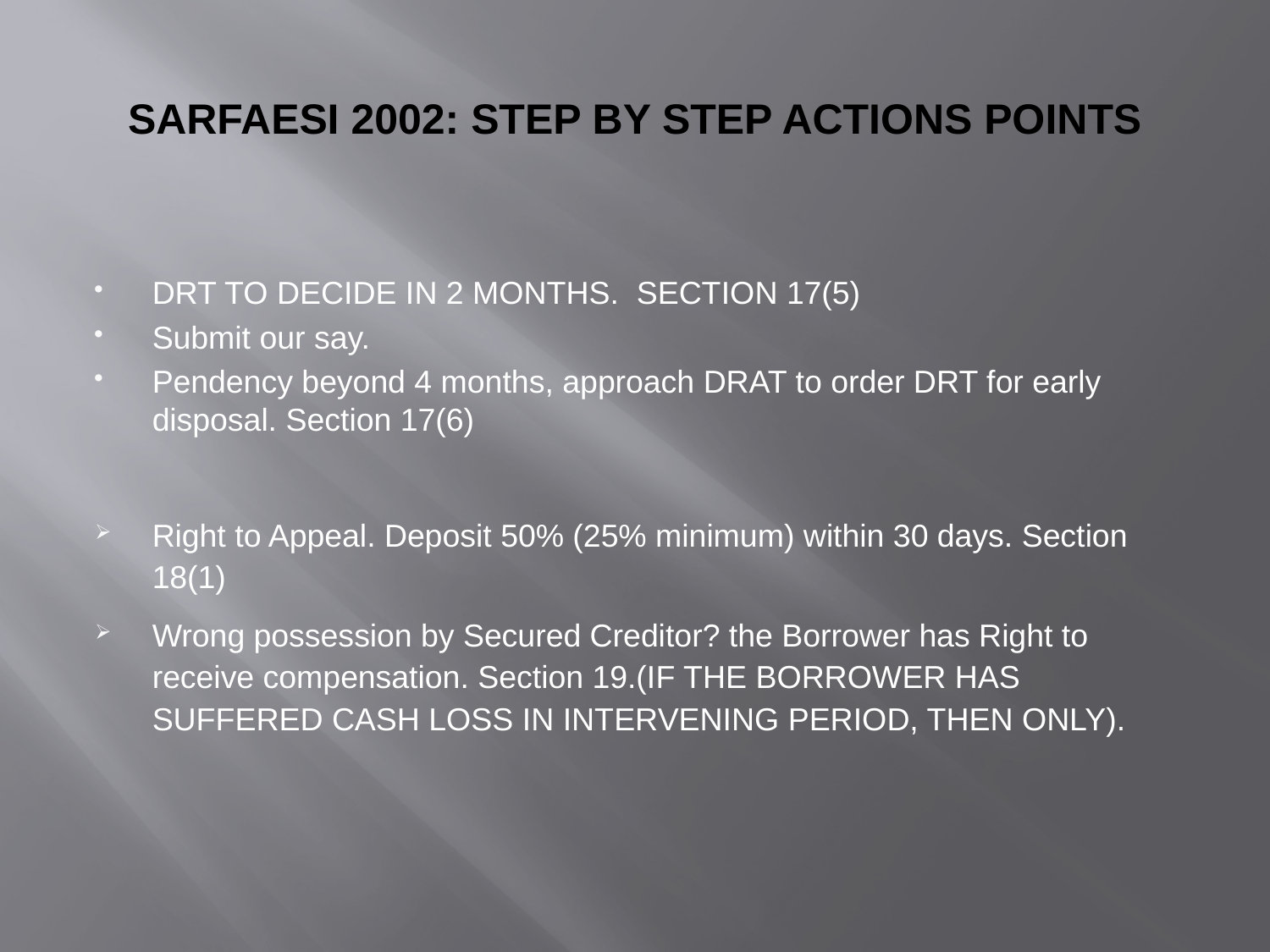

# SARFAESI 2002: STEP BY STEP ACTIONS POINTS

DRT TO DECIDE IN 2 MONTHS.  SECTION 17(5)
Submit our say.
Pendency beyond 4 months, approach DRAT to order DRT for early disposal. Section 17(6)

Right to Appeal. Deposit 50% (25% minimum) within 30 days. Section 18(1)
Wrong possession by Secured Creditor? the Borrower has Right to receive compensation. Section 19.(IF THE BORROWER HAS SUFFERED CASH LOSS IN INTERVENING PERIOD, THEN ONLY).